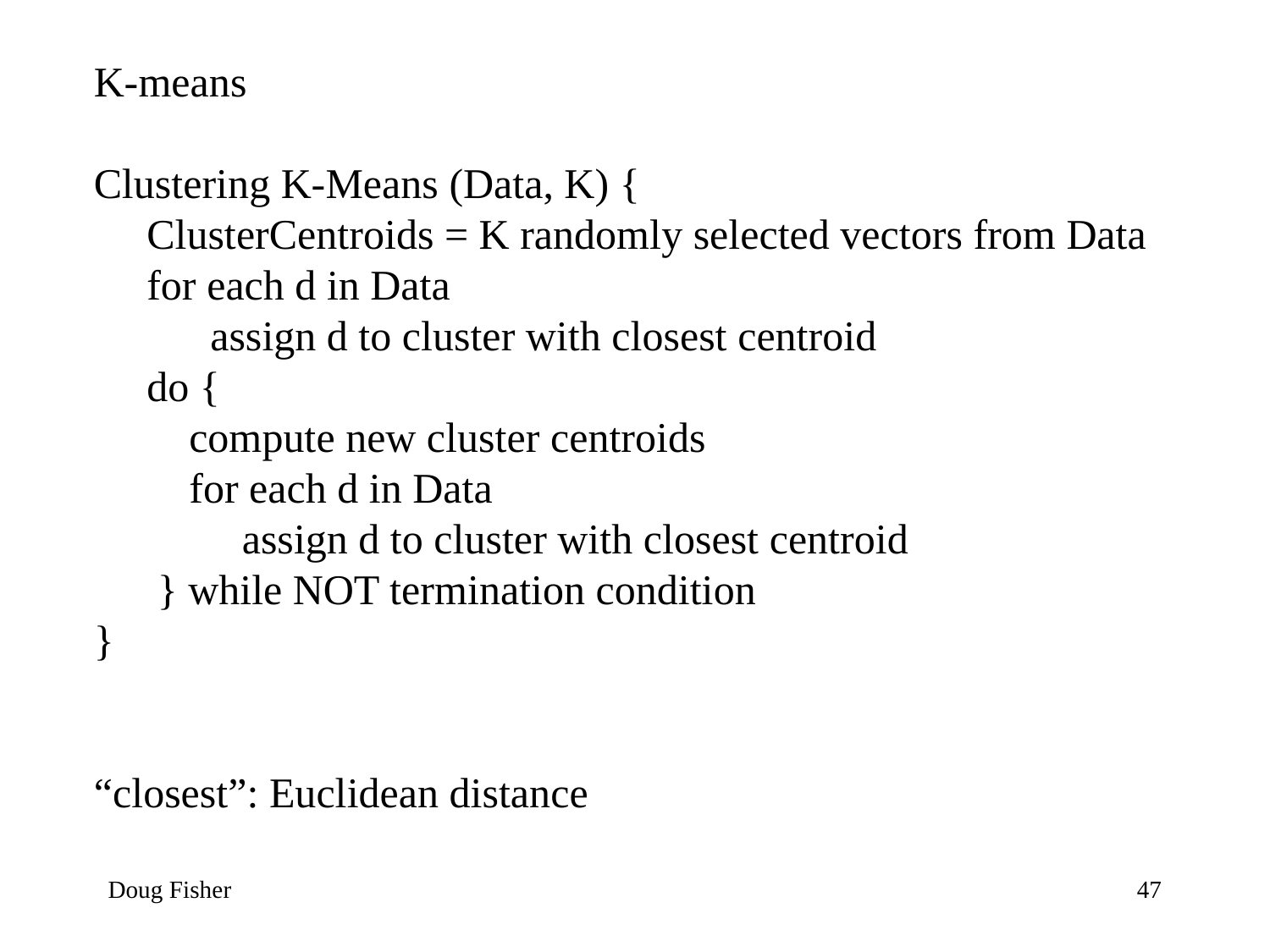

K-means

Clustering K-Means (Data, K) {
     ClusterCentroids = K randomly selected vectors from Data
     for each d in Data
           assign d to cluster with closest centroid
     do {
         compute new cluster centroids
         for each d in Data
              assign d to cluster with closest centroid
      } while NOT termination condition
}

“closest”: Euclidean distance

Doug Fisher
47